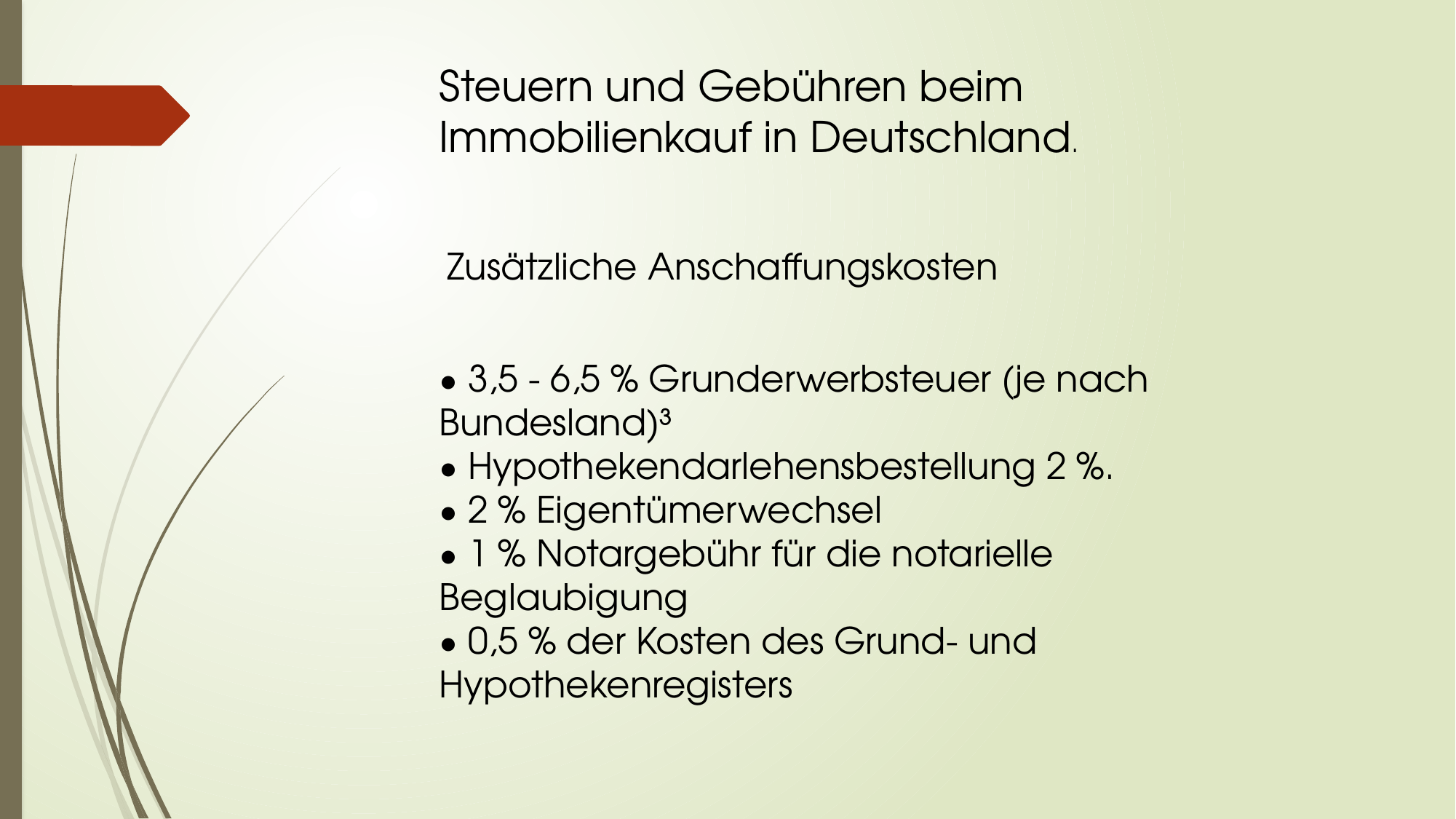

Steuern und Gebühren beim Immobilienkauf in Deutschland.
Zusätzliche Anschaffungskosten
• 3,5 - 6,5 % Grunderwerbsteuer (je nach Bundesland)³
• Hypothekendarlehensbestellung 2 %.
• 2 % Eigentümerwechsel
• 1 % Notargebühr für die notarielle Beglaubigung
• 0,5 % der Kosten des Grund- und Hypothekenregisters